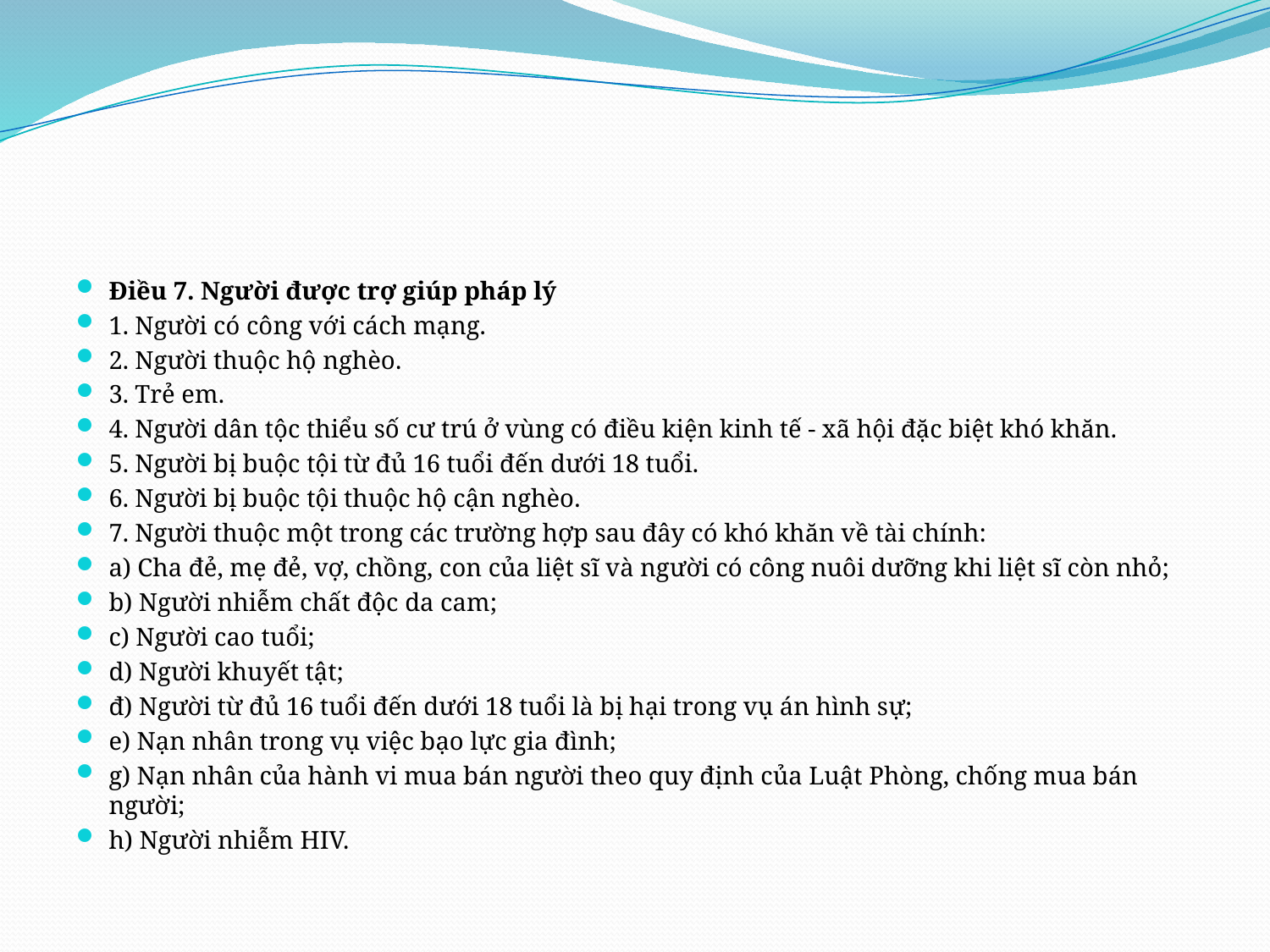

#
Điều 7. Người được trợ giúp pháp lý
1. Người có công với cách mạng.
2. Người thuộc hộ nghèo.
3. Trẻ em.
4. Người dân tộc thiểu số cư trú ở vùng có điều kiện kinh tế - xã hội đặc biệt khó khăn.
5. Người bị buộc tội từ đủ 16 tuổi đến dưới 18 tuổi.
6. Người bị buộc tội thuộc hộ cận nghèo.
7. Người thuộc một trong các trường hợp sau đây có khó khăn về tài chính:
a) Cha đẻ, mẹ đẻ, vợ, chồng, con của liệt sĩ và người có công nuôi dưỡng khi liệt sĩ còn nhỏ;
b) Người nhiễm chất độc da cam;
c) Người cao tuổi;
d) Người khuyết tật;
đ) Người từ đủ 16 tuổi đến dưới 18 tuổi là bị hại trong vụ án hình sự;
e) Nạn nhân trong vụ việc bạo lực gia đình;
g) Nạn nhân của hành vi mua bán người theo quy định của Luật Phòng, chống mua bán người;
h) Người nhiễm HIV.